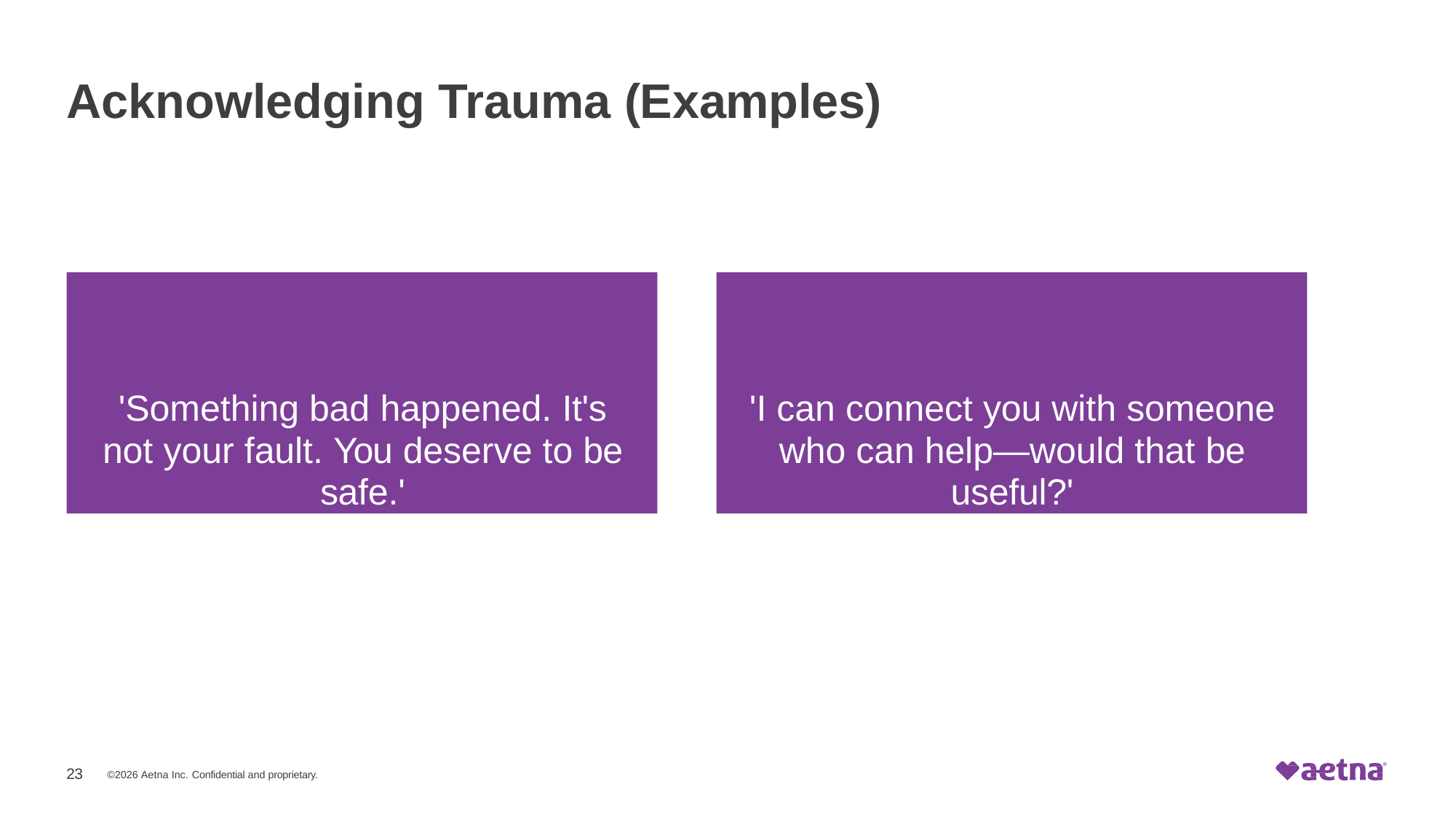

# Acknowledging Trauma (Examples)

'Something bad happened. It's not your fault. You deserve to be safe.'

'I can connect you with someone who can help—would that be useful?'
23	©2026 Aetna Inc. Confidential and proprietary.